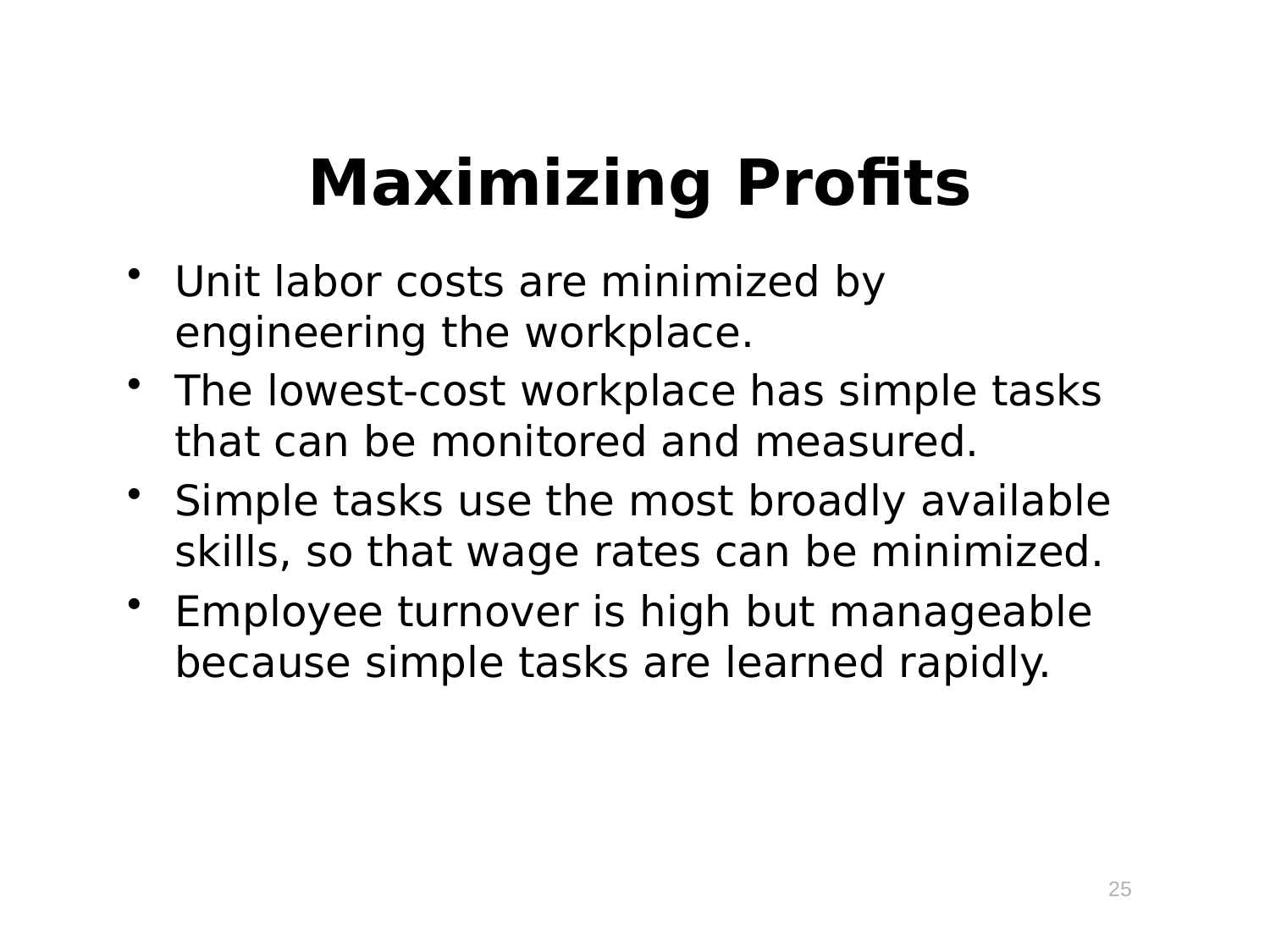

# Maximizing Profits
Unit labor costs are minimized by engineering the workplace.
The lowest-cost workplace has simple tasks that can be monitored and measured.
Simple tasks use the most broadly available skills, so that wage rates can be minimized.
Employee turnover is high but manageable because simple tasks are learned rapidly.
25